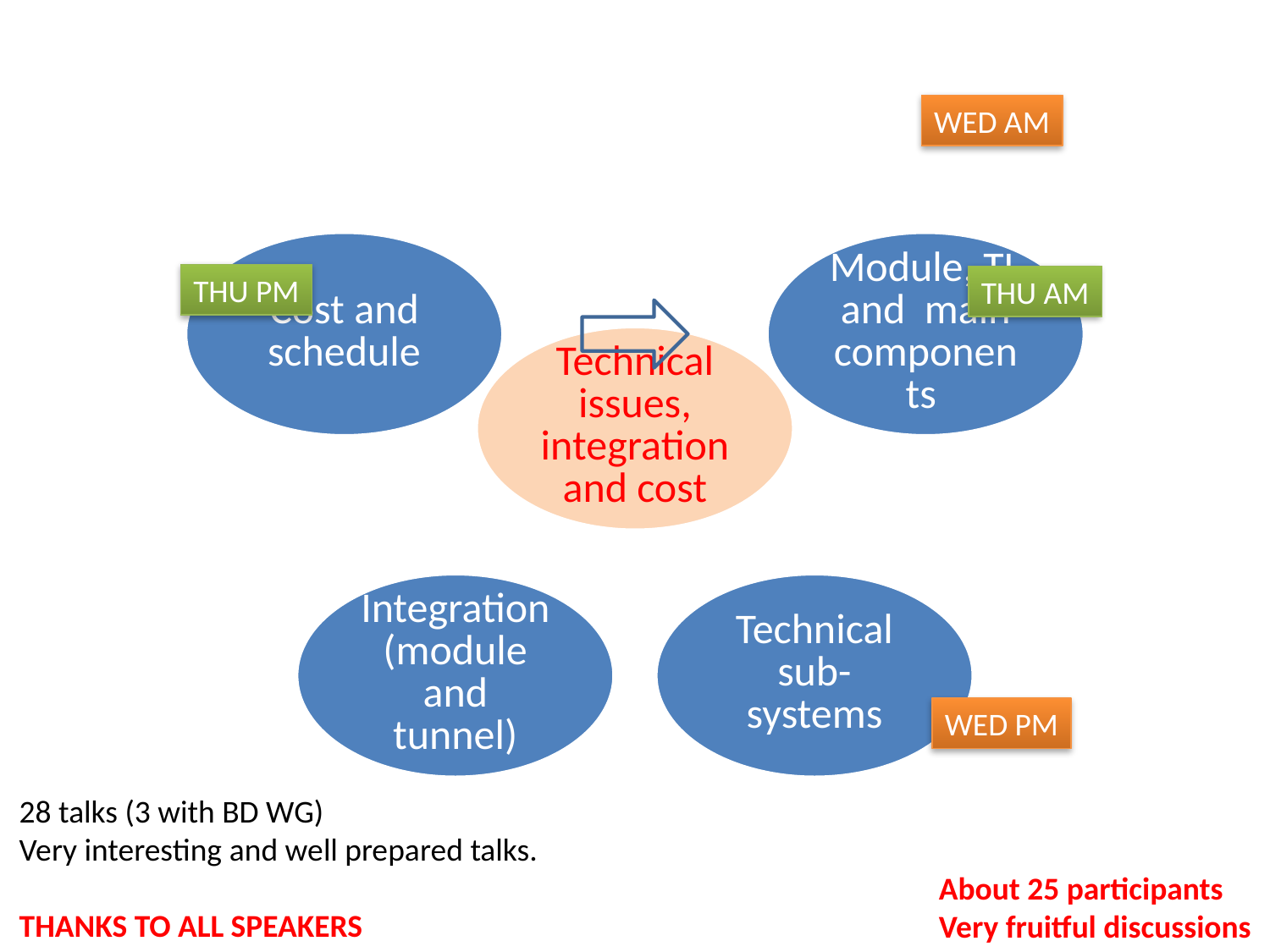

Technical issues, integration and cost
Technical sub-systems
Integration (module and tunnel)
Cost and schedule
WED AM
THU PM
THU AM
WED PM
28 talks (3 with BD WG)
Very interesting and well prepared talks.

THANKS TO ALL SPEAKERS
About 25 participants
Very fruitful discussions